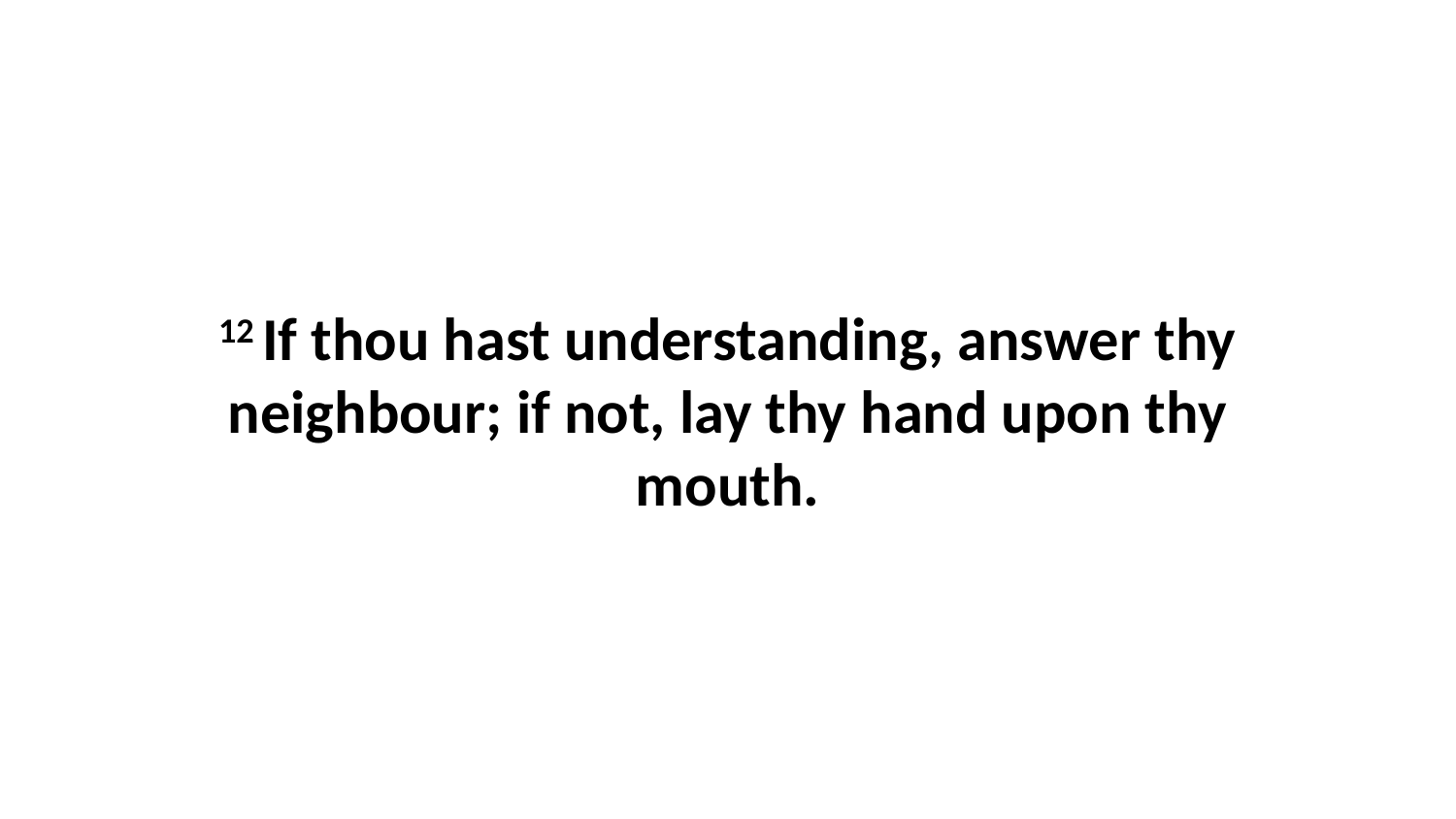

12 If thou hast understanding, answer thy neighbour; if not, lay thy hand upon thy mouth.